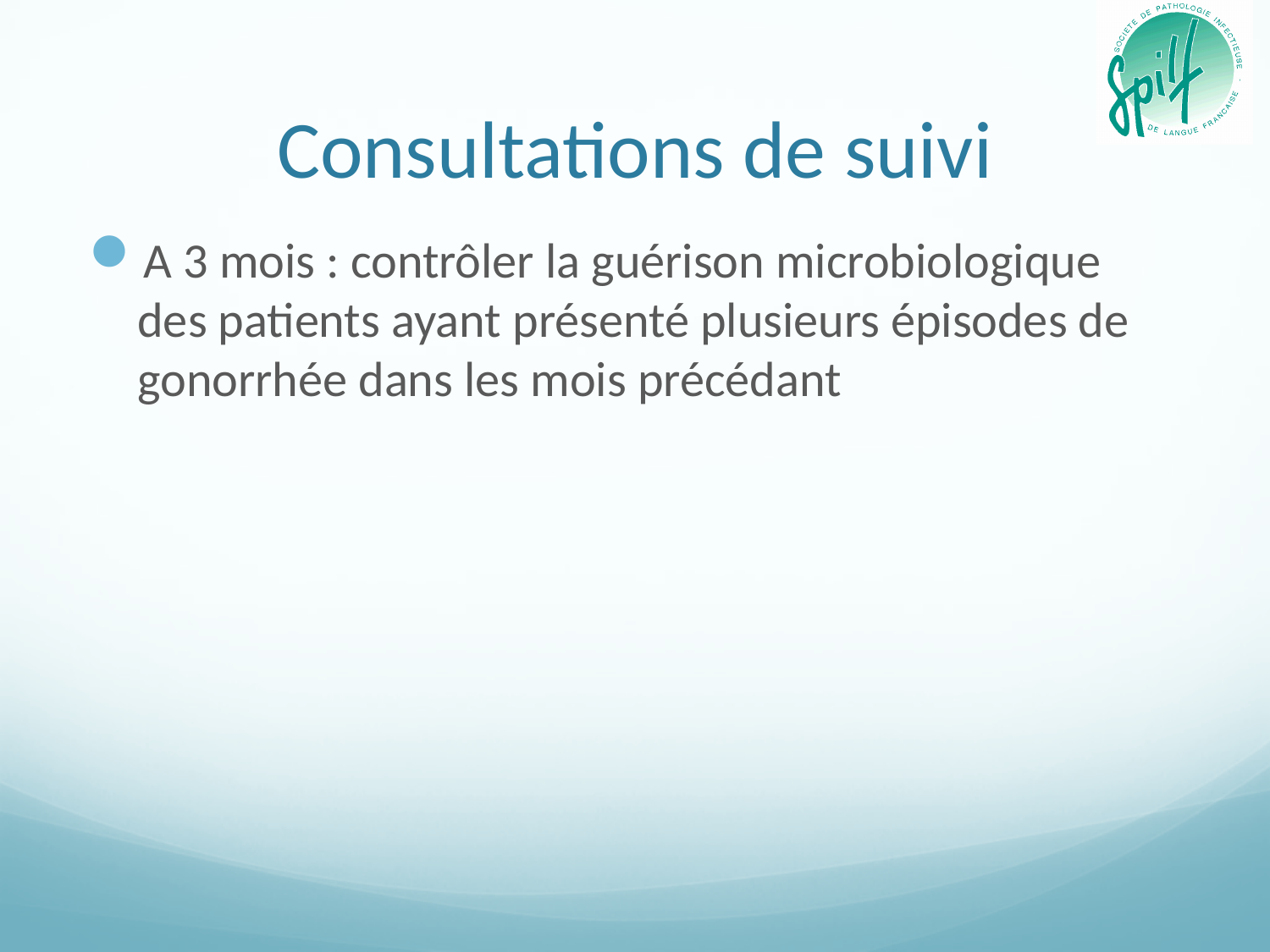

# Consultations de suivi
A 3 mois : contrôler la guérison microbiologique des patients ayant présenté plusieurs épisodes de gonorrhée dans les mois précédant